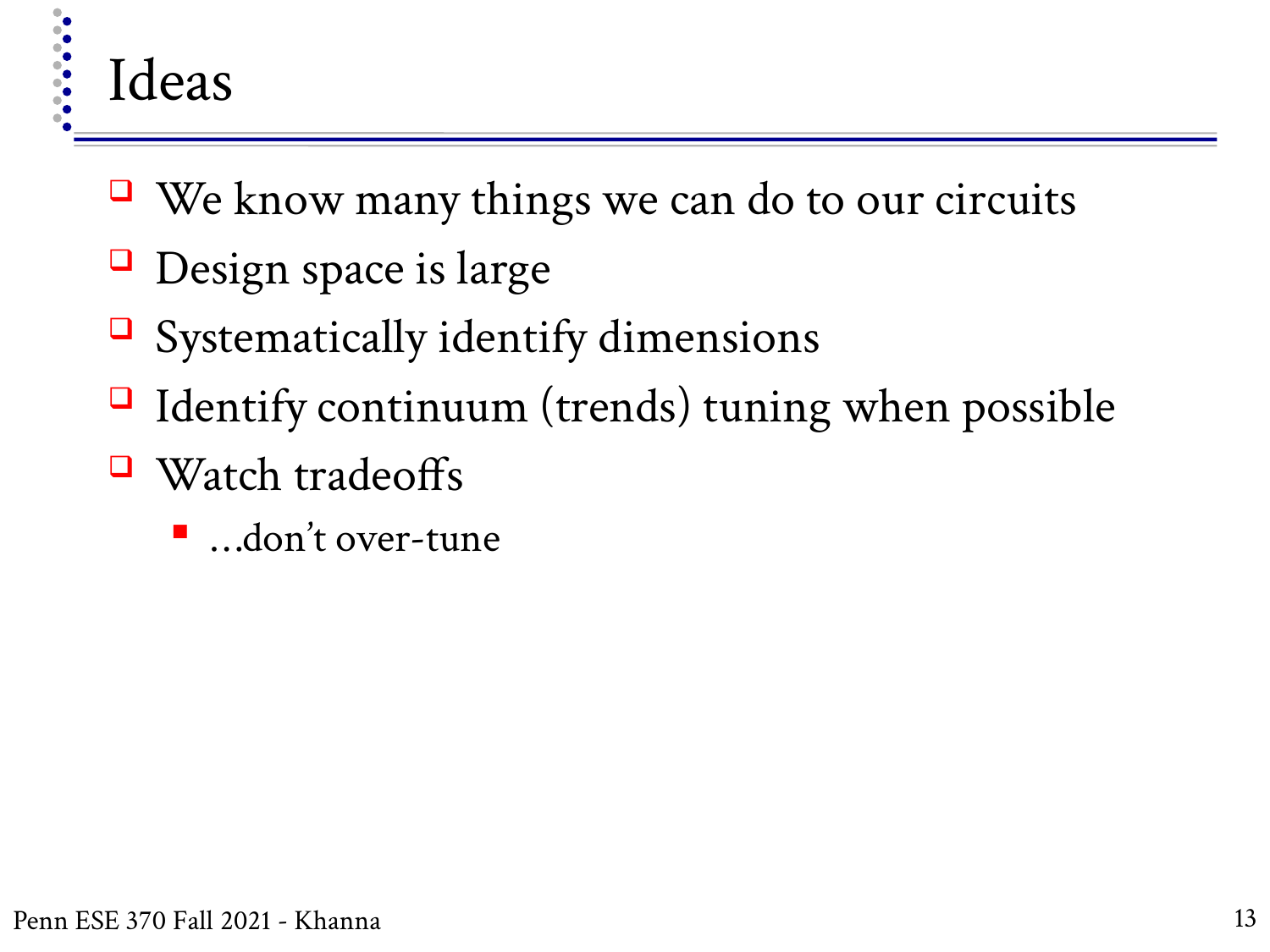

# Ideas
We know many things we can do to our circuits
Design space is large
Systematically identify dimensions
Identify continuum (trends) tuning when possible
Watch tradeoffs
…don’t over-tune

Penn ESE 370 Fall 2021 - Khanna
13